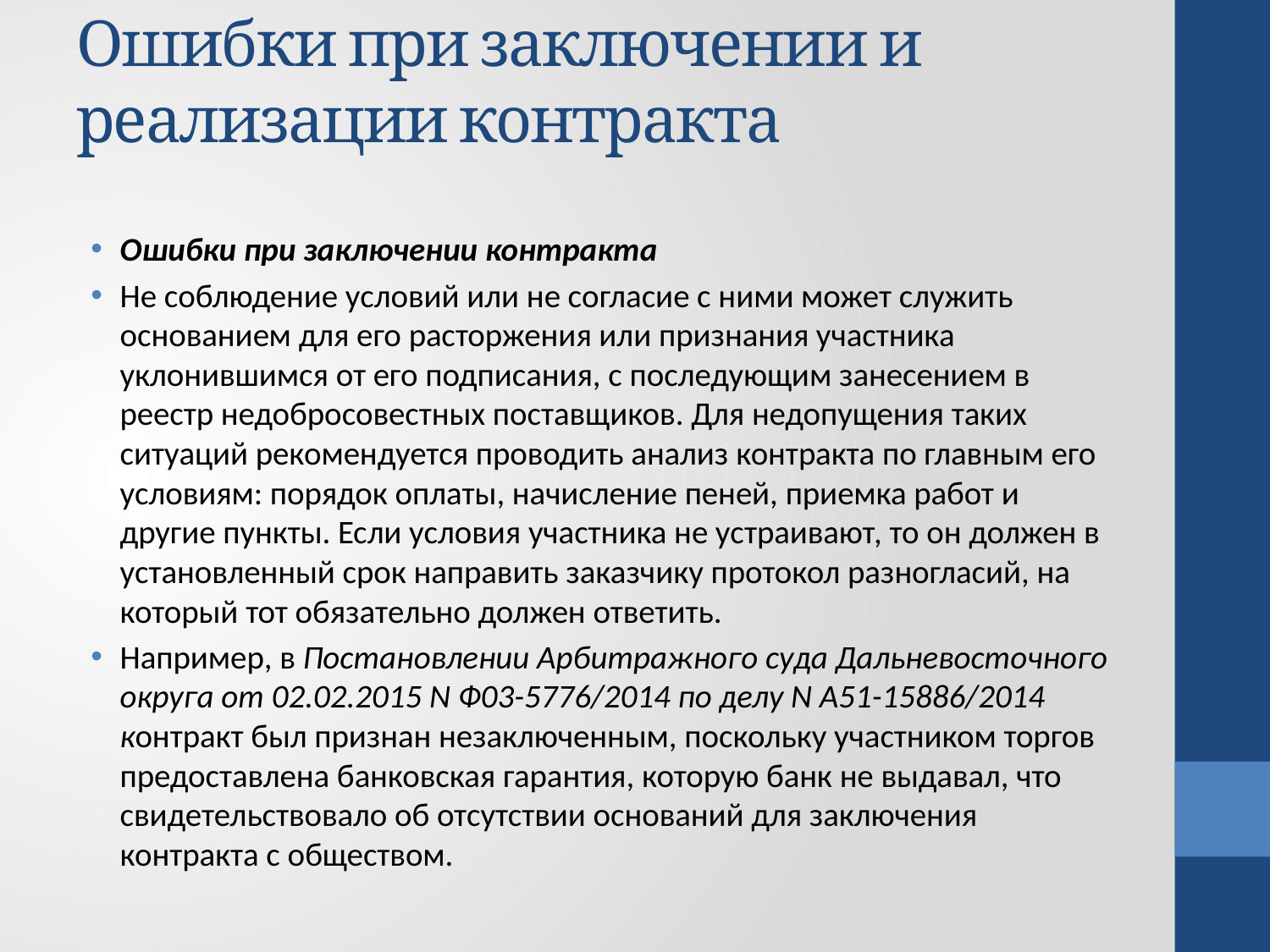

# Ошибки при заключении и реализации контракта
Ошибки при заключении контракта
Не соблюдение условий или не согласие с ними может служить основанием для его расторжения или признания участника уклонившимся от его подписания, с последующим занесением в реестр недобросовестных поставщиков. Для недопущения таких ситуаций рекомендуется проводить анализ контракта по главным его условиям: порядок оплаты, начисление пеней, приемка работ и другие пункты. Если условия участника не устраивают, то он должен в установленный срок направить заказчику протокол разногласий, на который тот обязательно должен ответить.
Например, в Постановлении Арбитражного суда Дальневосточного округа от 02.02.2015 N Ф03-5776/2014 по делу N А51-15886/2014 контракт был признан незаключенным, поскольку участником торгов предоставлена банковская гарантия, которую банк не выдавал, что свидетельствовало об отсутствии оснований для заключения контракта с обществом.